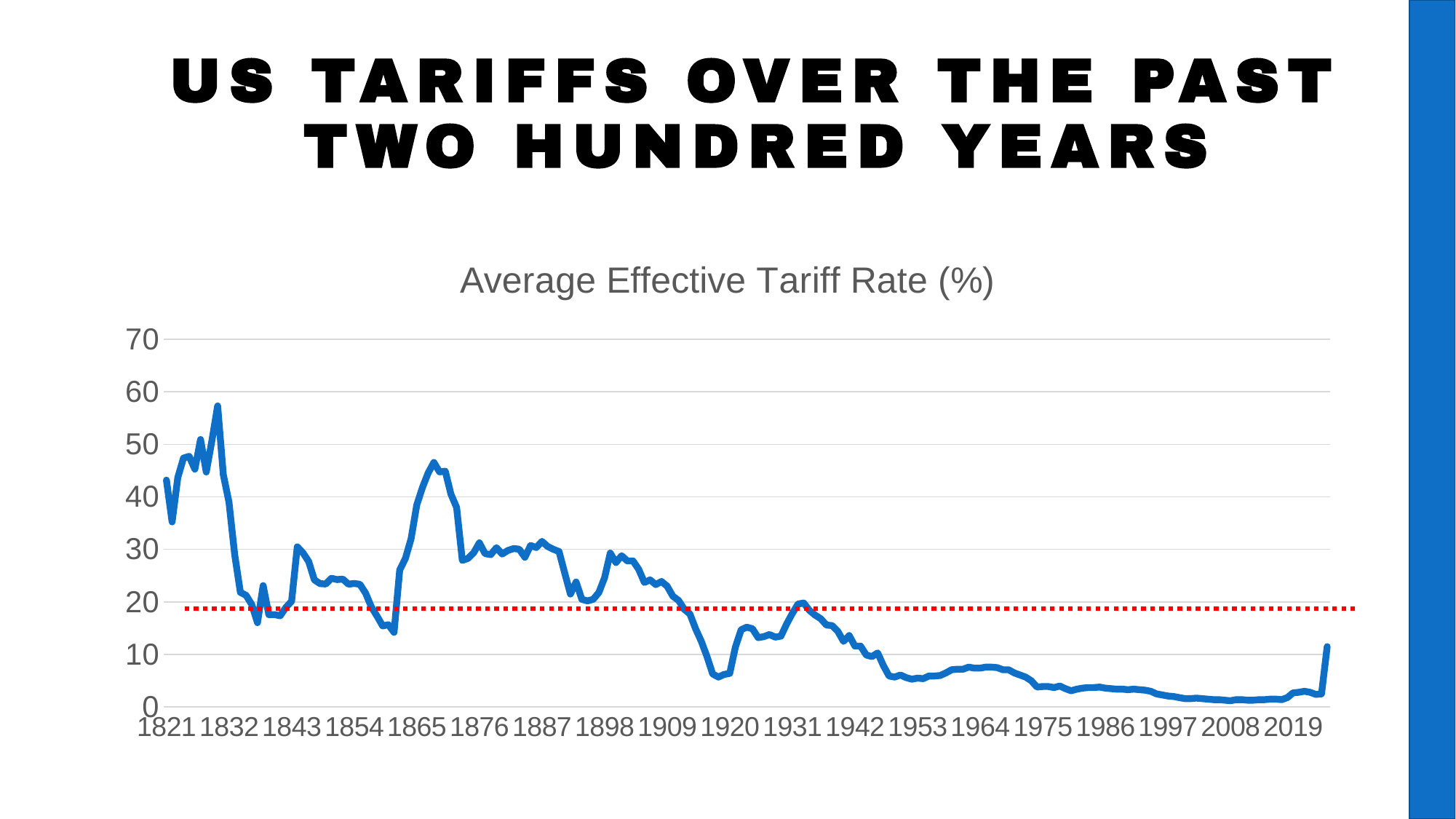

# US tariffs over the past two hundred years

### Chart: Average Effective Tariff Rate (%)

| Category |  |
|---|---|
| 1821 | 43.21 |
| 1822 | 35.23 |
| 1823 | 43.69 |
| 1824 | 47.39 |
| 1825 | 47.72 |
| 1826 | 45.28 |
| 1827 | 50.93 |
| 1828 | 44.74 |
| 1829 | 50.73 |
| 1830 | 57.32 |
| 1831 | 44.23 |
| 1832 | 38.97 |
| 1833 | 28.99 |
| 1834 | 21.83 |
| 1835 | 21.25 |
| 1836 | 19.51 |
| 1837 | 16.05 |
| 1838 | 23.11 |
| 1839 | 17.57 |
| 1840 | 17.6 |
| 1841 | 17.37 |
| 1842 | 18.96 |
| 1843 | 20.13 |
| 1844 | 30.5 |
| 1845 | 29.34 |
| 1846 | 27.7 |
| 1847 | 24.2 |
| 1848 | 23.49 |
| 1849 | 23.41 |
| 1850 | 24.5 |
| 1851 | 24.26 |
| 1852 | 24.35 |
| 1853 | 23.37 |
| 1854 | 23.52 |
| 1855 | 23.36 |
| 1856 | 21.68 |
| 1857 | 19.09 |
| 1858 | 17.33 |
| 1859 | 15.43 |
| 1860 | 15.67 |
| 1861 | 14.21 |
| 1862 | 26.08 |
| 1863 | 28.28 |
| 1864 | 32.04 |
| 1865 | 38.46 |
| 1866 | 41.81 |
| 1867 | 44.56 |
| 1868 | 46.56 |
| 1869 | 44.76 |
| 1870 | 44.89 |
| 1871 | 40.51 |
| 1872 | 37.99 |
| 1873 | 27.9 |
| 1874 | 28.29 |
| 1875 | 29.36 |
| 1876 | 31.25 |
| 1877 | 29.2 |
| 1878 | 29.0 |
| 1879 | 30.33 |
| 1880 | 29.12 |
| 1881 | 29.79 |
| 1882 | 30.16 |
| 1883 | 30.04 |
| 1884 | 28.5 |
| 1885 | 30.75 |
| 1886 | 30.35 |
| 1887 | 31.52 |
| 1888 | 30.55 |
| 1889 | 30.02 |
| 1890 | 29.59 |
| 1891 | 25.5 |
| 1892 | 21.5 |
| 1893 | 23.8 |
| 1894 | 20.5 |
| 1895 | 20.2 |
| 1896 | 20.5 |
| 1897 | 21.8 |
| 1898 | 24.6 |
| 1899 | 29.3 |
| 1900 | 27.5 |
| 1901 | 28.8 |
| 1902 | 27.8 |
| 1903 | 27.8 |
| 1904 | 26.2 |
| 1905 | 23.7 |
| 1906 | 24.2 |
| 1907 | 23.3 |
| 1908 | 23.9 |
| 1909 | 23.0 |
| 1910 | 21.1 |
| 1911 | 20.3 |
| 1912 | 18.6 |
| 1913 | 17.7 |
| 1914 | 14.9 |
| 1915 | 12.5 |
| 1916 | 9.6 |
| 1917 | 6.3 |
| 1918 | 5.7 |
| 1919 | 6.2 |
| 1920 | 6.4 |
| 1921 | 11.4 |
| 1922 | 14.7 |
| 1923 | 15.2 |
| 1924 | 14.9 |
| 1925 | 13.2 |
| 1926 | 13.4 |
| 1927 | 13.8 |
| 1928 | 13.3 |
| 1929 | 13.5 |
| 1930 | 15.8 |
| 1931 | 17.8 |
| 1932 | 19.6 |
| 1933 | 19.8 |
| 1934 | 18.4 |
| 1935 | 17.5 |
| 1936 | 16.8 |
| 1937 | 15.6 |
| 1938 | 15.5 |
| 1939 | 14.4 |
| 1940 | 12.5 |
| 1941 | 13.6 |
| 1942 | 11.6 |
| 1943 | 11.6 |
| 1944 | 9.9 |
| 1945 | 9.6 |
| 1946 | 10.3 |
| 1947 | 7.9 |
| 1948 | 5.9 |
| 1949 | 5.7 |
| 1950 | 6.1 |
| 1951 | 5.6 |
| 1952 | 5.3 |
| 1953 | 5.5 |
| 1954 | 5.4 |
| 1955 | 5.9 |
| 1956 | 5.9 |
| 1957 | 6.0 |
| 1958 | 6.5 |
| 1959 | 7.1 |
| 1960 | 7.2 |
| 1961 | 7.2 |
| 1962 | 7.6 |
| 1963 | 7.4 |
| 1964 | 7.4 |
| 1965 | 7.6 |
| 1966 | 7.6 |
| 1967 | 7.5 |
| 1968 | 7.1 |
| 1969 | 7.1 |
| 1970 | 6.5 |
| 1971 | 6.1 |
| 1972 | 5.7 |
| 1973 | 5.0 |
| 1974 | 3.8 |
| 1975 | 3.9 |
| 1976 | 3.9 |
| 1977 | 3.7 |
| 1978 | 4.0 |
| 1979 | 3.5 |
| 1980 | 3.1 |
| 1981 | 3.4 |
| 1982 | 3.6 |
| 1983 | 3.7 |
| 1984 | 3.7 |
| 1985 | 3.8 |
| 1986 | 3.6 |
| 1987 | 3.5 |
| 1988 | 3.4 |
| 1989 | 3.4 |
| 1990 | 3.3 |
| 1991 | 3.4 |
| 1992 | 3.3 |
| 1993 | 3.2 |
| 1994 | 3.0 |
| 1995 | 2.5 |
| 1996 | 2.3 |
| 1997 | 2.1 |
| 1998 | 2.0 |
| 1999 | 1.8 |
| 2000 | 1.6 |
| 2001 | 1.6 |
| 2002 | 1.7 |
| 2003 | 1.6 |
| 2004 | 1.5 |
| 2005 | 1.4 |
| 2006 | 1.4 |
| 2007 | 1.3 |
| 2008 | 1.2 |
| 2009 | 1.4 |
| 2010 | 1.4 |
| 2011 | 1.3 |
| 2012 | 1.3 |
| 2013 | 1.4 |
| 2014 | 1.4 |
| 2015 | 1.5 |
| 2016 | 1.5 |
| 2017 | 1.4 |
| 2018 | 1.8 |
| 2019 | 2.7 |
| 2020 | 2.8 |
| 2021 | 3.0 |
| 2022 | 2.8 |
| 2023 | 2.4 |
| 2024 | 2.5 |
| 2025 | 11.5 |